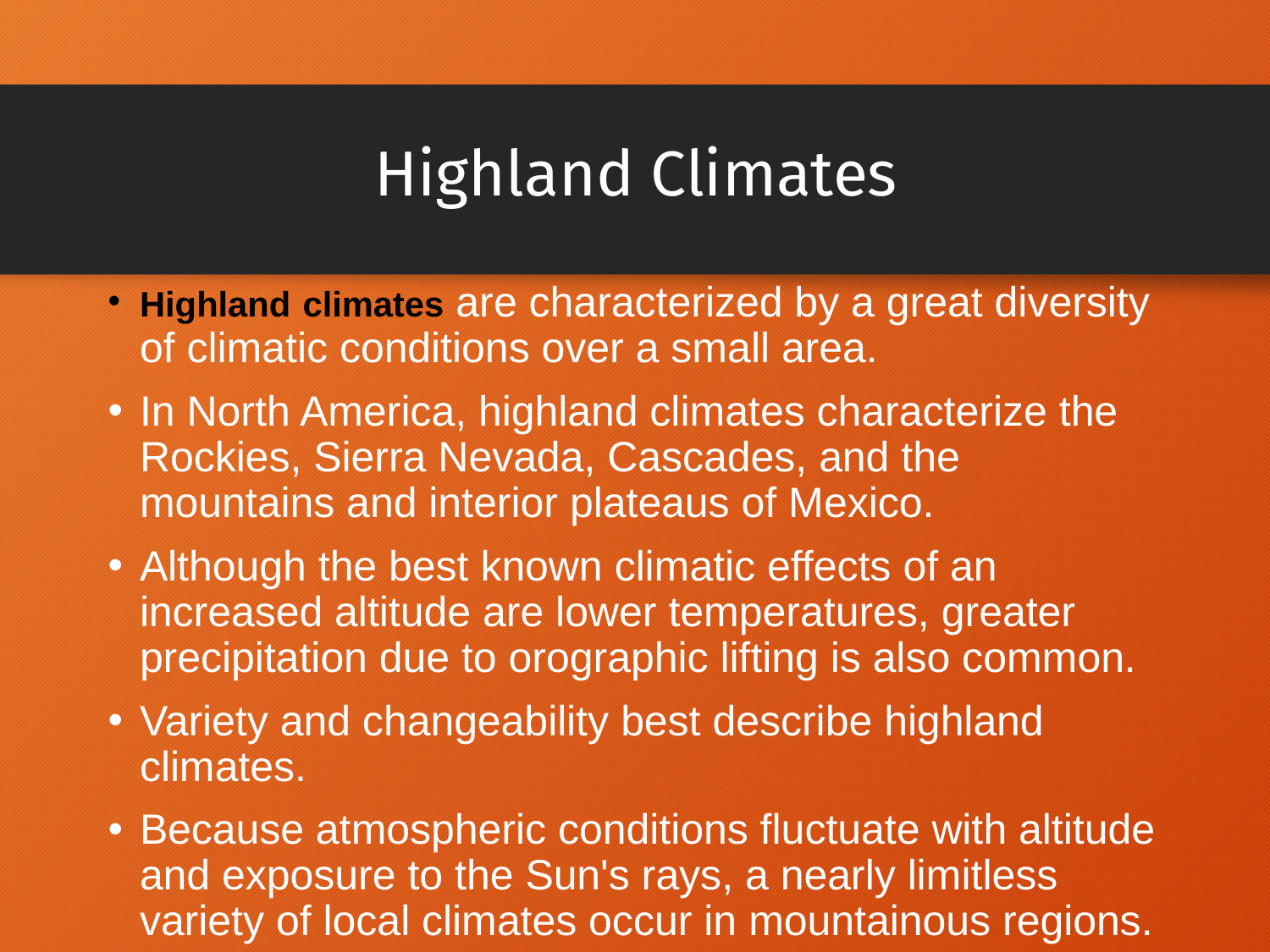

# Highland Climates
Highland climates are characterized by a great diversity of climatic conditions over a small area.
In North America, highland climates characterize the Rockies, Sierra Nevada, Cascades, and the mountains and interior plateaus of Mexico.
Although the best known climatic effects of an increased altitude are lower temperatures, greater precipitation due to orographic lifting is also common.
Variety and changeability best describe highland climates.
Because atmospheric conditions fluctuate with altitude and exposure to the Sun's rays, a nearly limitless variety of local climates occur in mountainous regions.